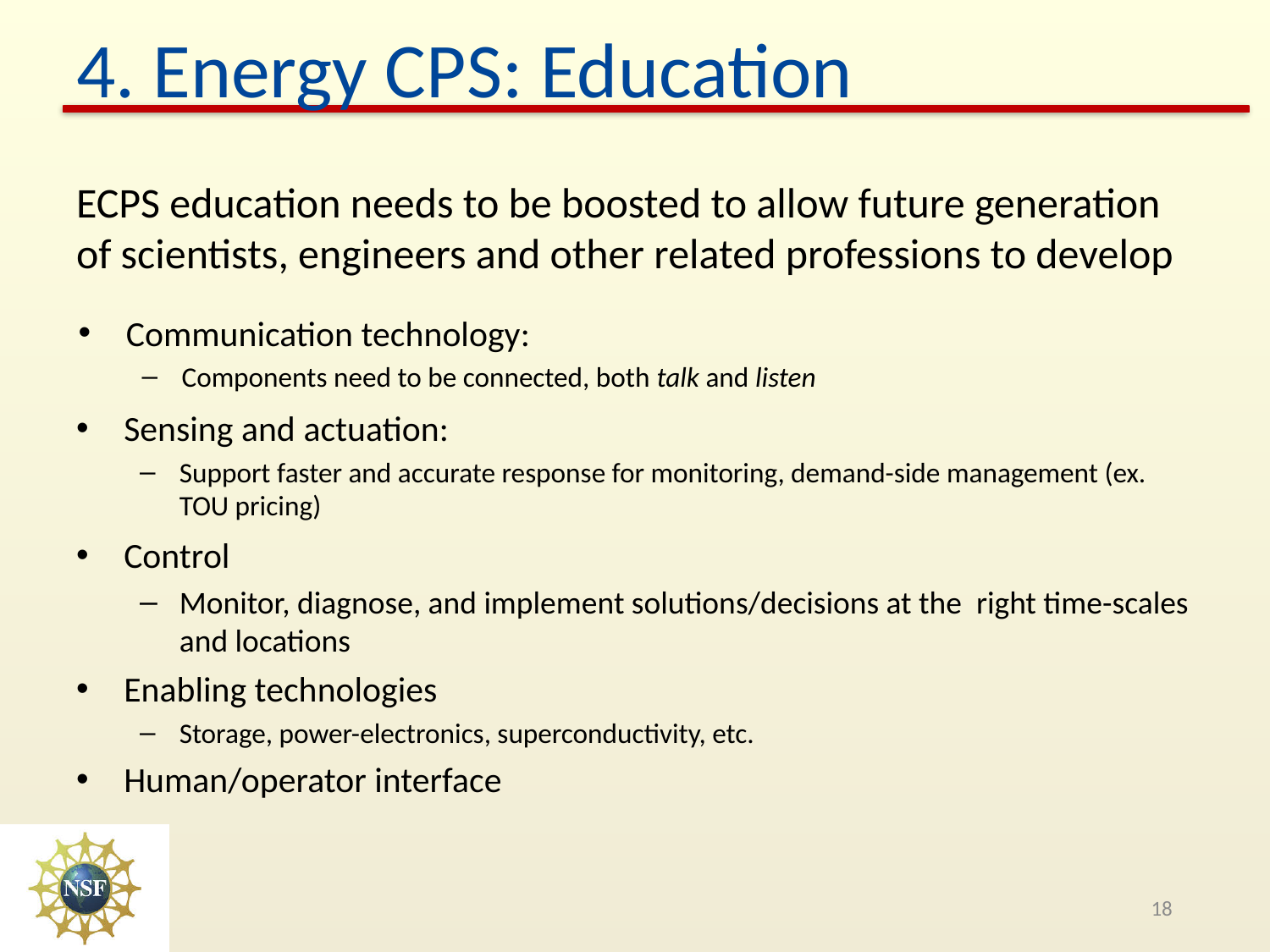

# 4. Energy CPS: Education
ECPS education needs to be boosted to allow future generation of scientists, engineers and other related professions to develop

Communication technology:
Components need to be connected, both talk and listen
Sensing and actuation:
Support faster and accurate response for monitoring, demand-side management (ex. TOU pricing)
Control
Monitor, diagnose, and implement solutions/decisions at the  right time-scales and locations
Enabling technologies
Storage, power-electronics, superconductivity, etc.

Human/operator interface
18